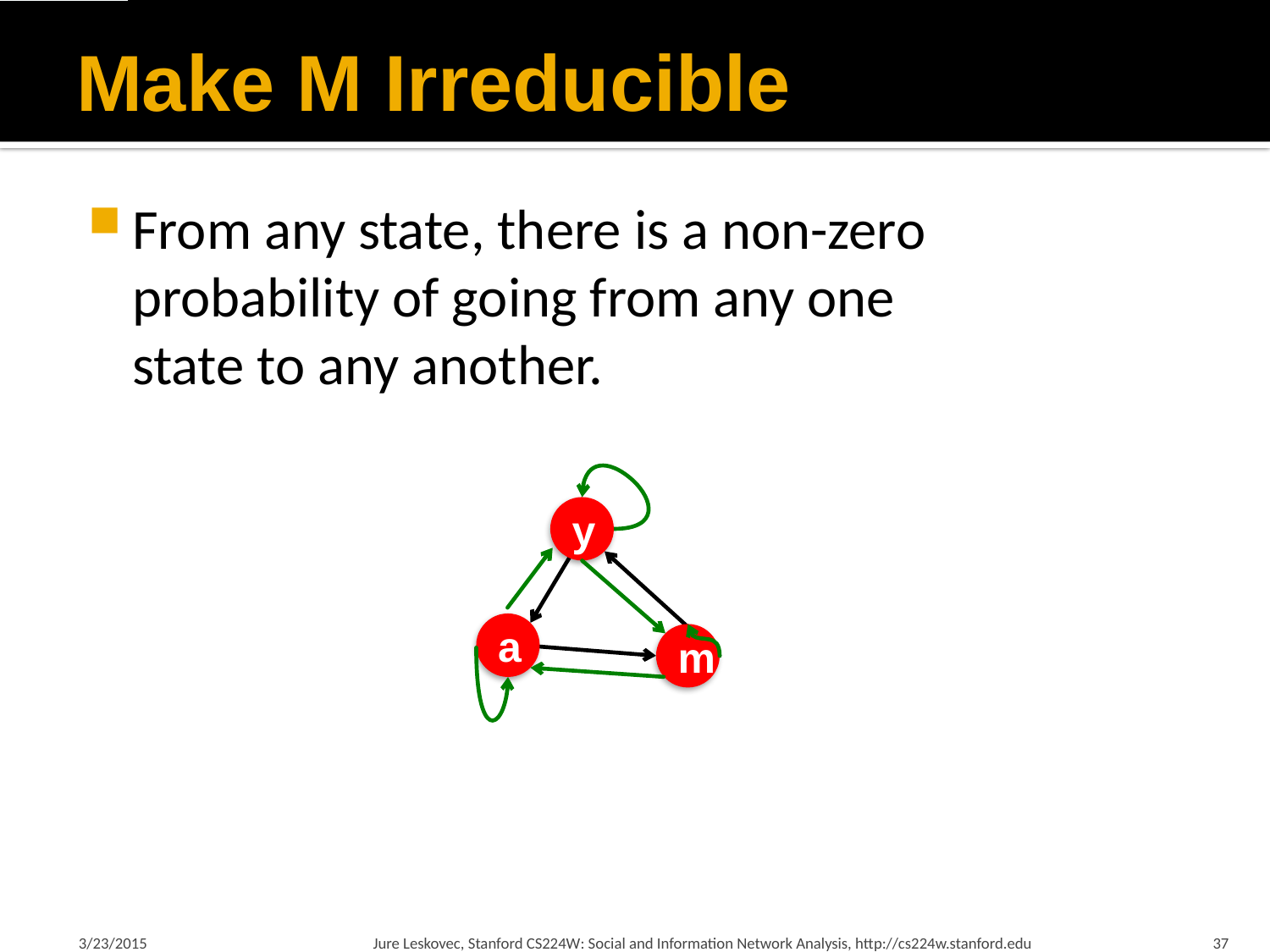

# Make M Irreducible
From any state, there is a non-zero
probability of going from any one
state to any another.
y
a
m
3/23/2015
Jure Leskovec, Stanford CS224W: Social and Information Network Analysis, http://cs224w.stanford.edu
37